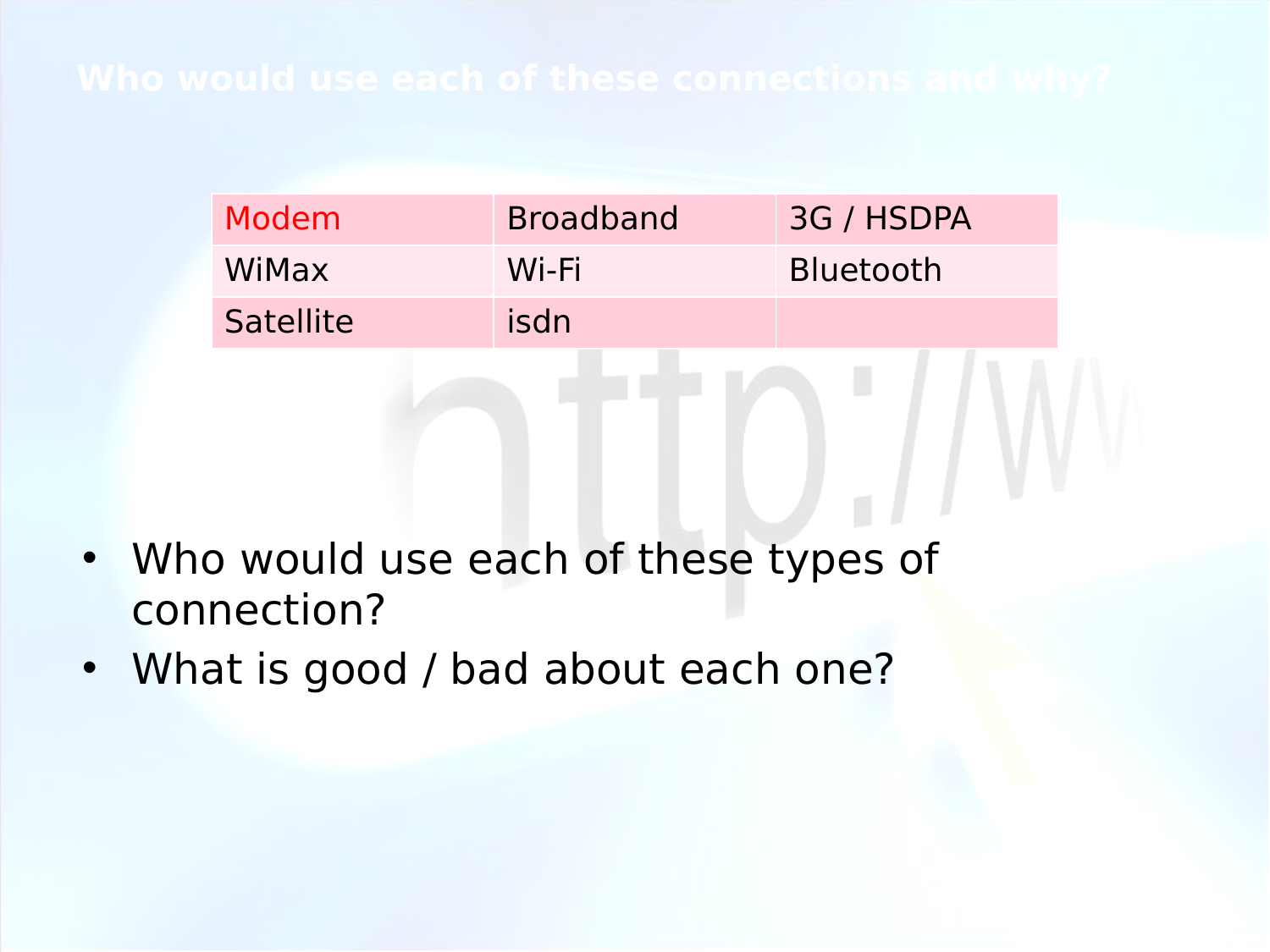

# Who would use each of these connections and why?
| Modem | Broadband | 3G / HSDPA |
| --- | --- | --- |
| WiMax | Wi-Fi | Bluetooth |
| Satellite | isdn |  |
Who would use each of these types of connection?
What is good / bad about each one?